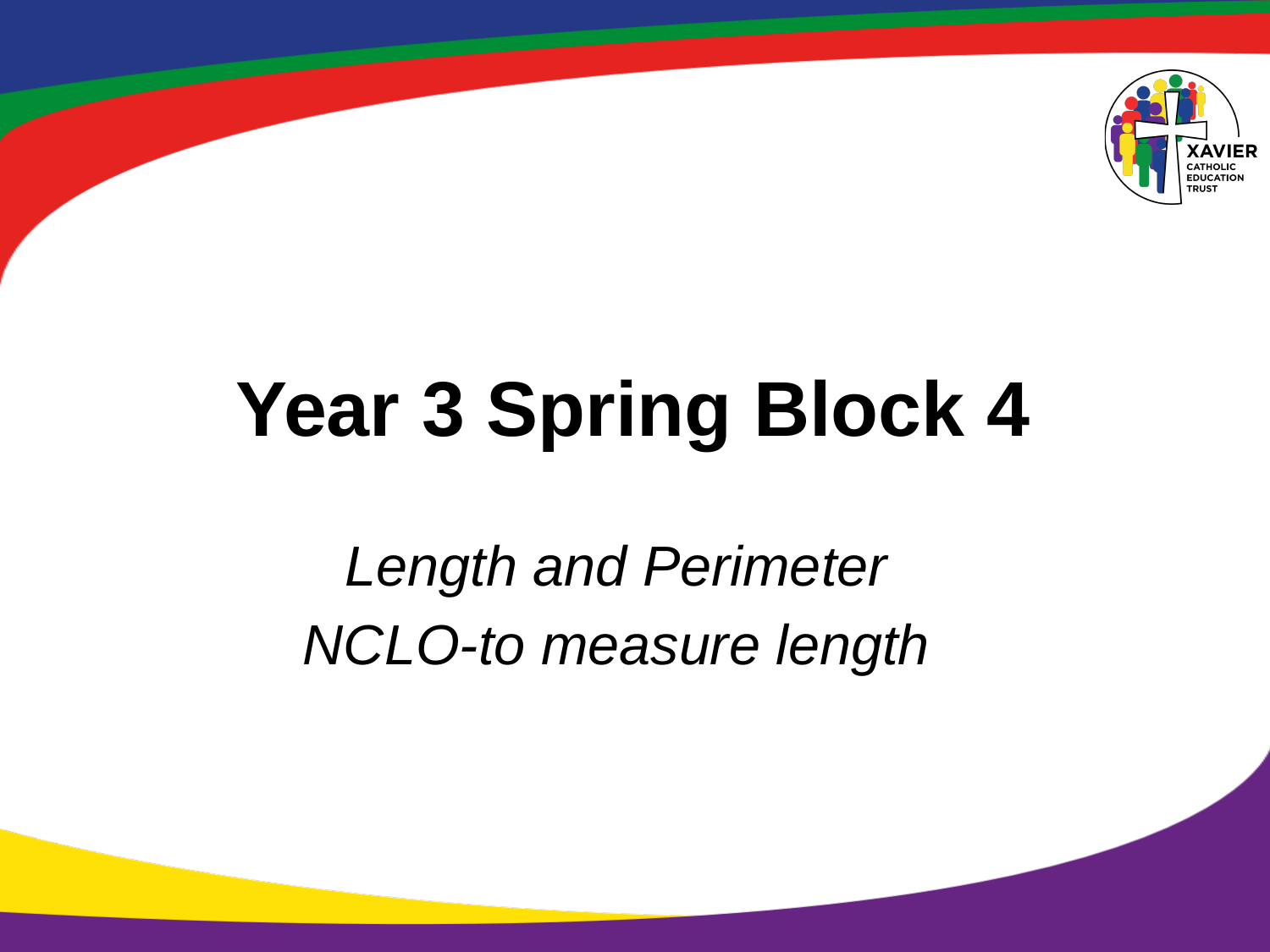

# Year 3 Spring Block 4
Length and Perimeter
NCLO-to measure length